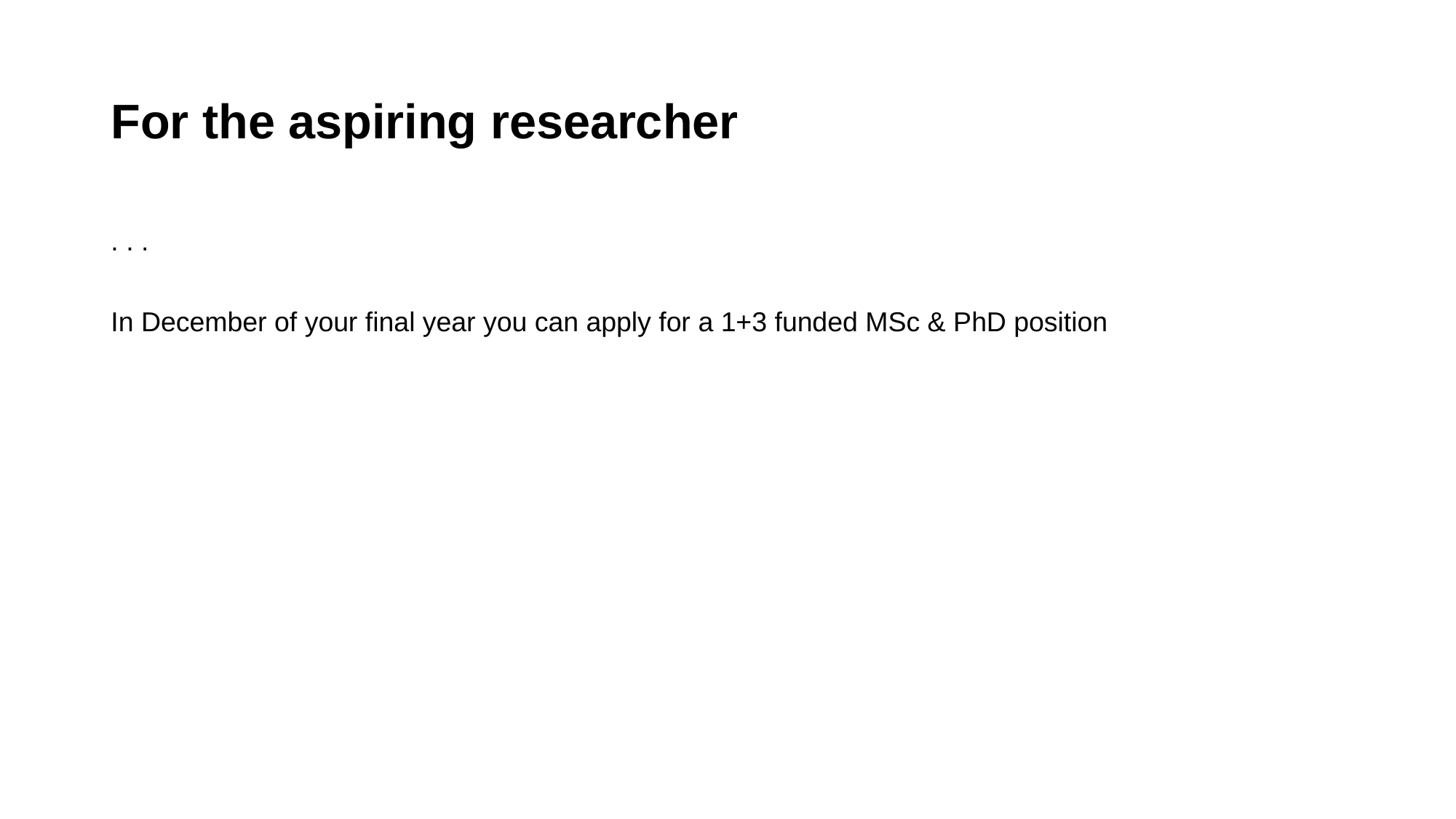

# For the aspiring researcher
. . .
In December of your final year you can apply for a 1+3 funded MSc & PhD position